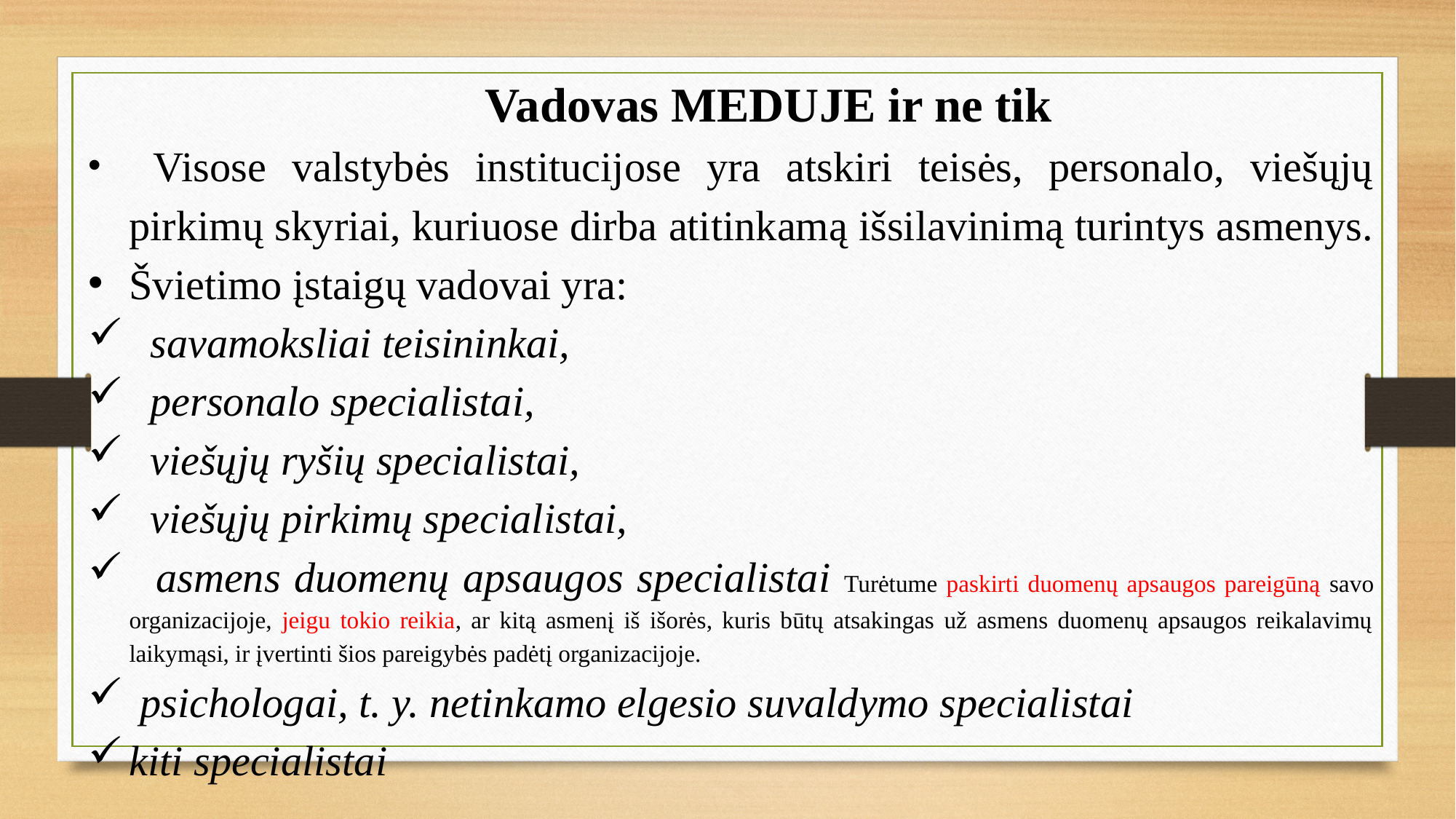

Vadovas MEDUJE ir ne tik
 Visose valstybės institucijose yra atskiri teisės, personalo, viešųjų pirkimų skyriai, kuriuose dirba atitinkamą išsilavinimą turintys asmenys.
Švietimo įstaigų vadovai yra:
  savamoksliai teisininkai,
  personalo specialistai,
  viešųjų ryšių specialistai,
  viešųjų pirkimų specialistai,
  asmens duomenų apsaugos specialistai Turėtume paskirti duomenų apsaugos pareigūną savo organizacijoje, jeigu tokio reikia, ar kitą asmenį iš išorės, kuris būtų atsakingas už asmens duomenų apsaugos reikalavimų laikymąsi, ir įvertinti šios pareigybės padėtį organizacijoje.
 psichologai, t. y. netinkamo elgesio suvaldymo specialistai
kiti specialistai